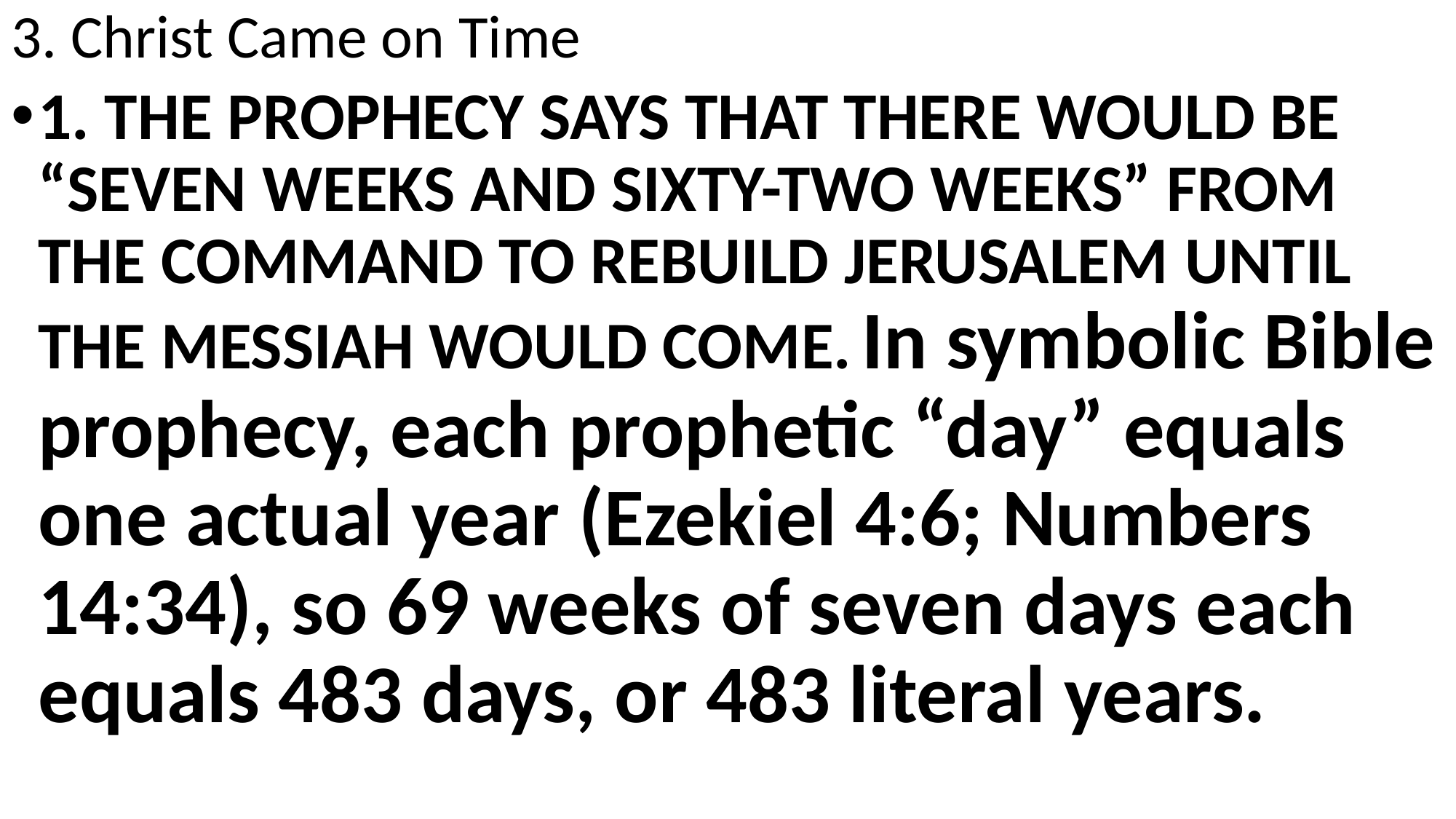

# 3. Christ Came on Time
1. THE PROPHECY SAYS THAT THERE WOULD BE “SEVEN WEEKS AND SIXTY-TWO WEEKS” FROM THE COMMAND TO REBUILD JERUSALEM UNTIL THE MESSIAH WOULD COME. In symbolic Bible prophecy, each prophetic “day” equals one actual year (Ezekiel 4:6; Numbers 14:34), so 69 weeks of seven days each equals 483 days, or 483 literal years.